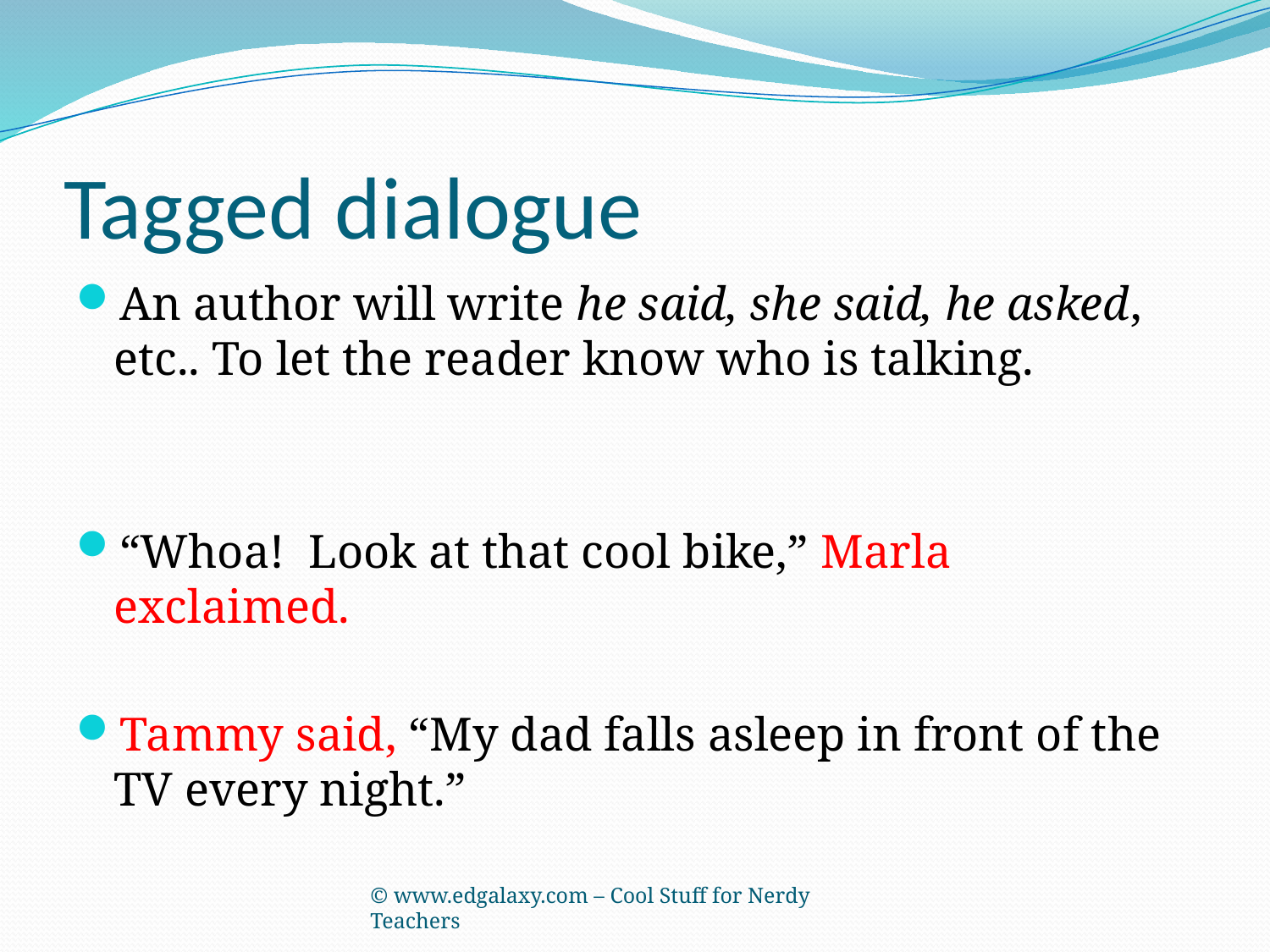

# Tagged dialogue
An author will write he said, she said, he asked, etc.. To let the reader know who is talking.

“Whoa!  Look at that cool bike,” Marla exclaimed.

Tammy said, “My dad falls asleep in front of the TV every night.”
© www.edgalaxy.com – Cool Stuff for Nerdy Teachers